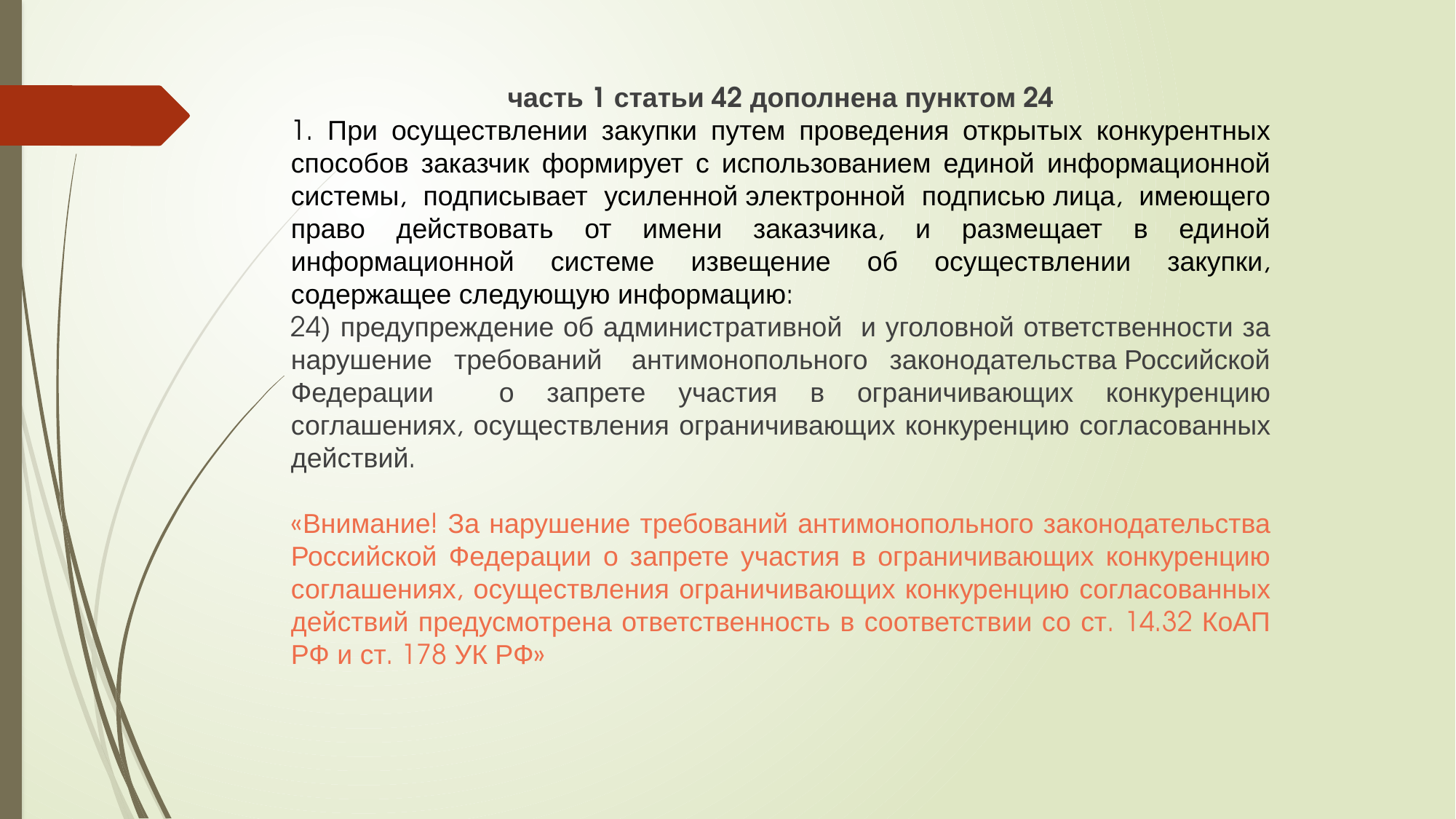

часть 1 статьи 42 дополнена пунктом 24
1. При осуществлении закупки путем проведения открытых конкурентных способов заказчик формирует с использованием единой информационной системы, подписывает усиленной электронной подписью лица, имеющего право действовать от имени заказчика, и размещает в единой информационной системе извещение об осуществлении закупки, содержащее следующую информацию:
24) предупреждение об административной  и уголовной ответственности за нарушение требований  антимонопольного законодательства Российской Федерации  о запрете участия в ограничивающих конкуренцию соглашениях, осуществления ограничивающих конкуренцию согласованных действий.

«Внимание! За нарушение требований антимонопольного законодательства Российской Федерации о запрете участия в ограничивающих конкуренцию соглашениях, осуществления ограничивающих конкуренцию согласованных действий предусмотрена ответственность в соответствии со ст. 14.32 КоАП РФ и ст. 178 УК РФ»